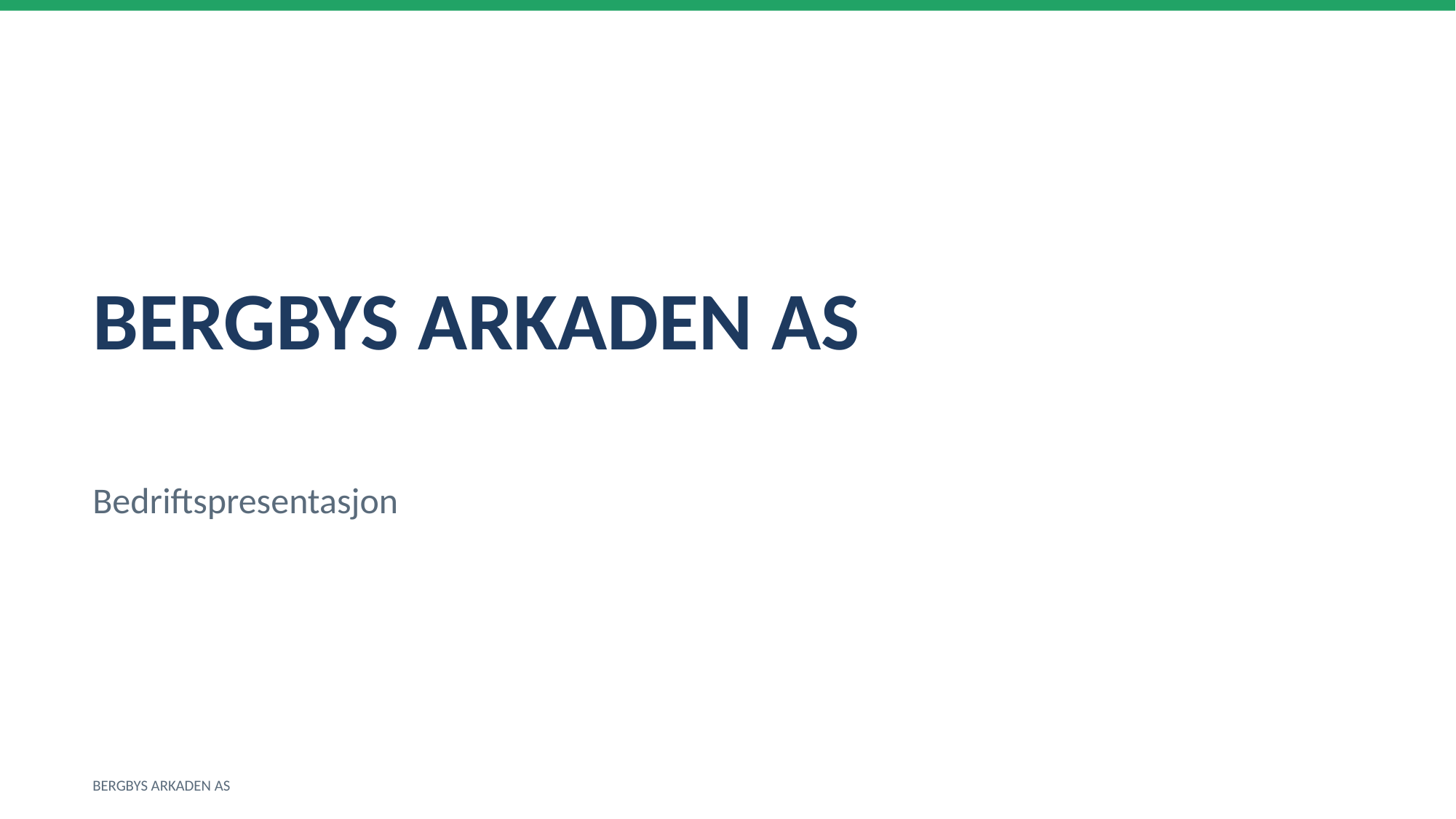

BERGBYS ARKADEN AS
Bedriftspresentasjon
BERGBYS ARKADEN AS